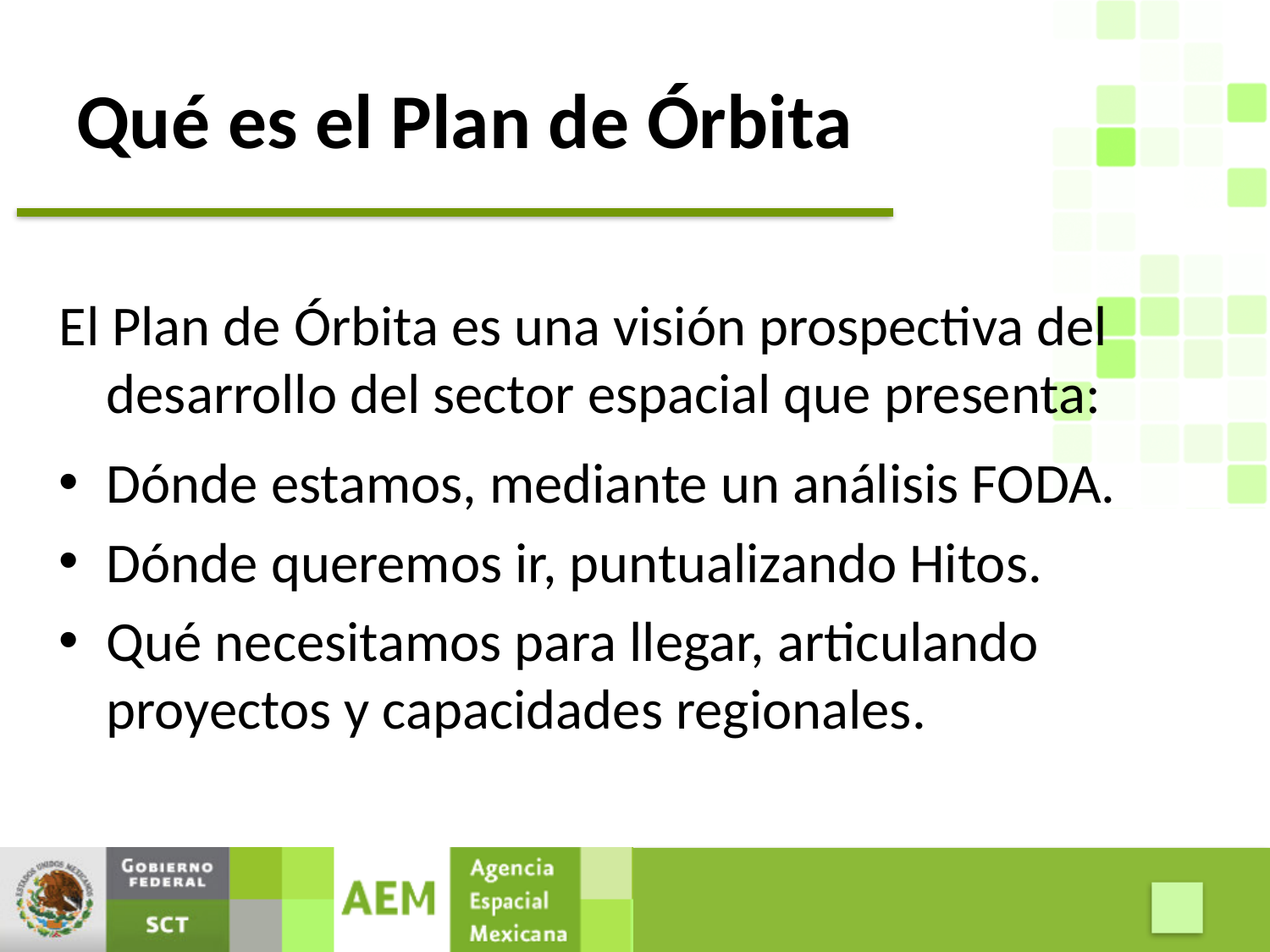

# Qué es el Plan de Órbita
El Plan de Órbita es una visión prospectiva del desarrollo del sector espacial que presenta:
Dónde estamos, mediante un análisis FODA.
Dónde queremos ir, puntualizando Hitos.
Qué necesitamos para llegar, articulando proyectos y capacidades regionales.